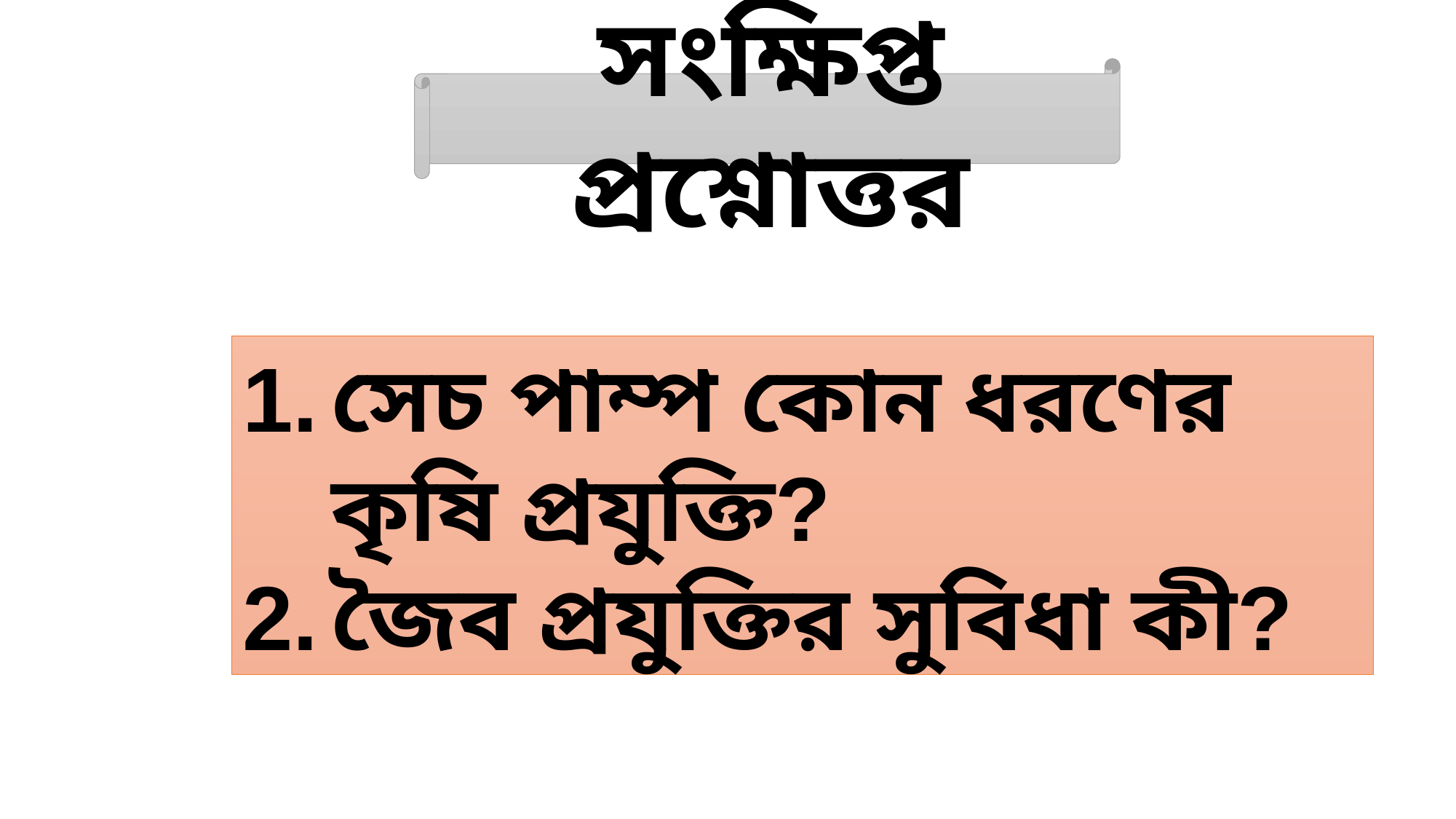

সংক্ষিপ্ত প্রশ্নোত্তর
সেচ পাম্প কোন ধরণের কৃষি প্রযুক্তি?
জৈব প্রযুক্তির সুবিধা কী?